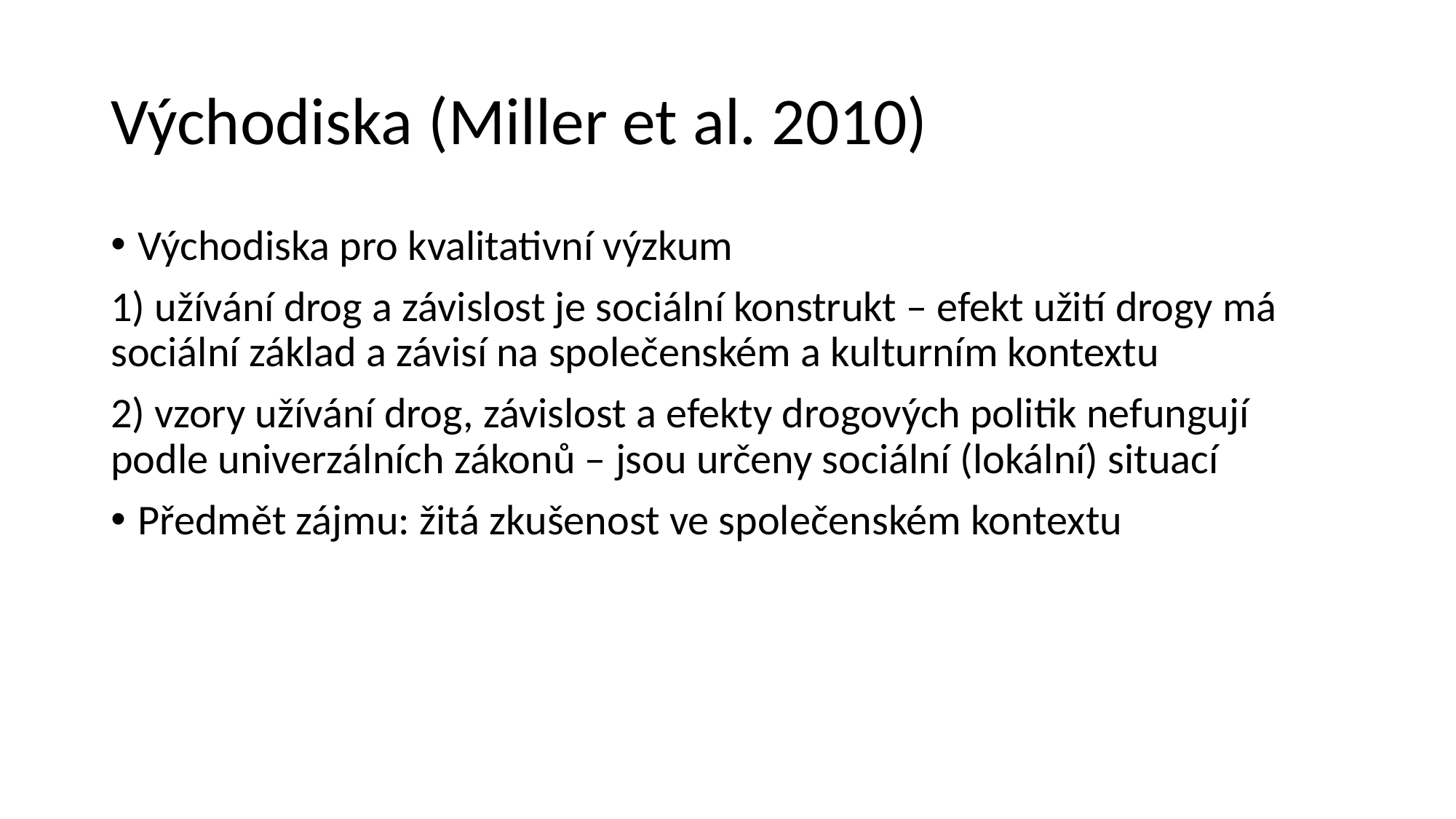

# Východiska (Miller et al. 2010)
Východiska pro kvalitativní výzkum
1) užívání drog a závislost je sociální konstrukt – efekt užití drogy má sociální základ a závisí na společenském a kulturním kontextu
2) vzory užívání drog, závislost a efekty drogových politik nefungují podle univerzálních zákonů – jsou určeny sociální (lokální) situací
Předmět zájmu: žitá zkušenost ve společenském kontextu